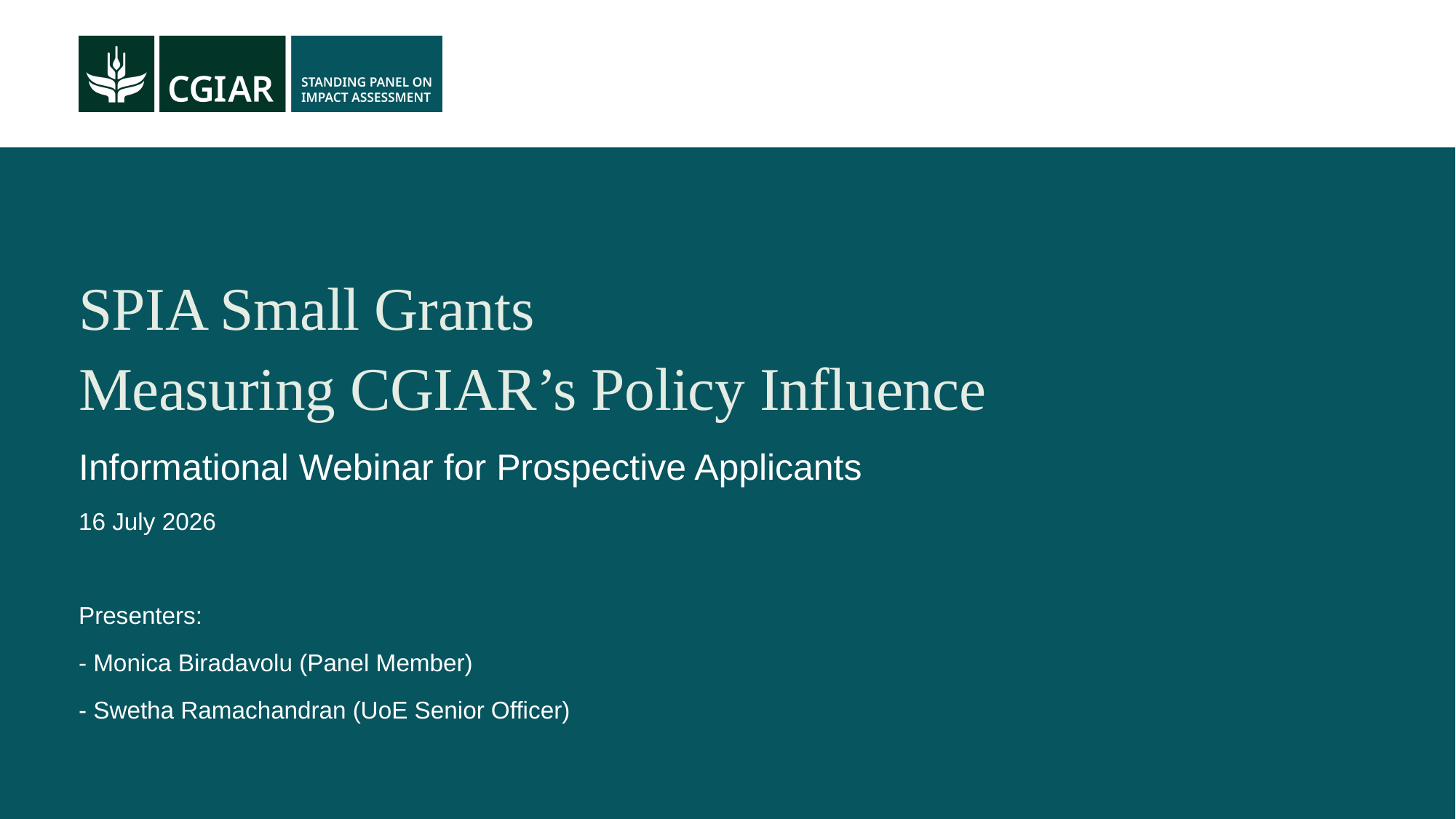

# SPIA Small Grants
Measuring CGIAR’s Policy Influence
Informational Webinar for Prospective Applicants
16 July 2026

Presenters:
- Monica Biradavolu (Panel Member)
- Swetha Ramachandran (UoE Senior Officer)